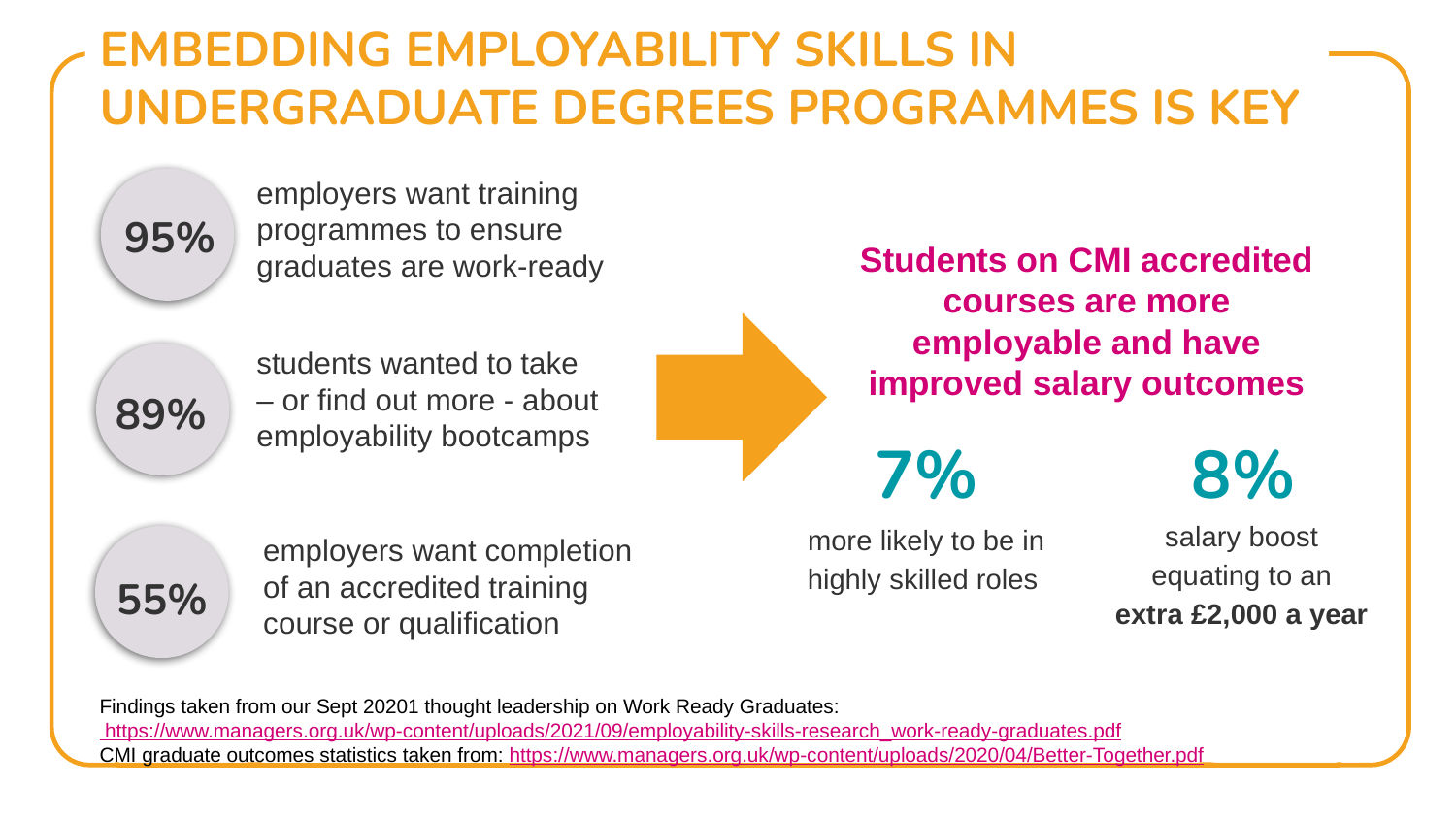

# EMBEDDING EMPLOYABILITY SKILLS IN UNDERGRADUATE DEGREES PROGRAMMES IS KEY
employers want training programmes to ensure graduates are work-ready

95%
Students on CMI accredited courses are more employable and have improved salary outcomes

students wanted to take – or find out more - about employability bootcamps

89%
7%
8%
salary boost equating to an extra £2,000 a year
more likely to be in highly skilled roles
employers want completion of an accredited training course or qualification

55%

Findings taken from our Sept 20201 thought leadership on Work Ready Graduates: https://www.managers.org.uk/wp-content/uploads/2021/09/employability-skills-research_work-ready-graduates.pdf
CMI graduate outcomes statistics taken from: https://www.managers.org.uk/wp-content/uploads/2020/04/Better-Together.pdf